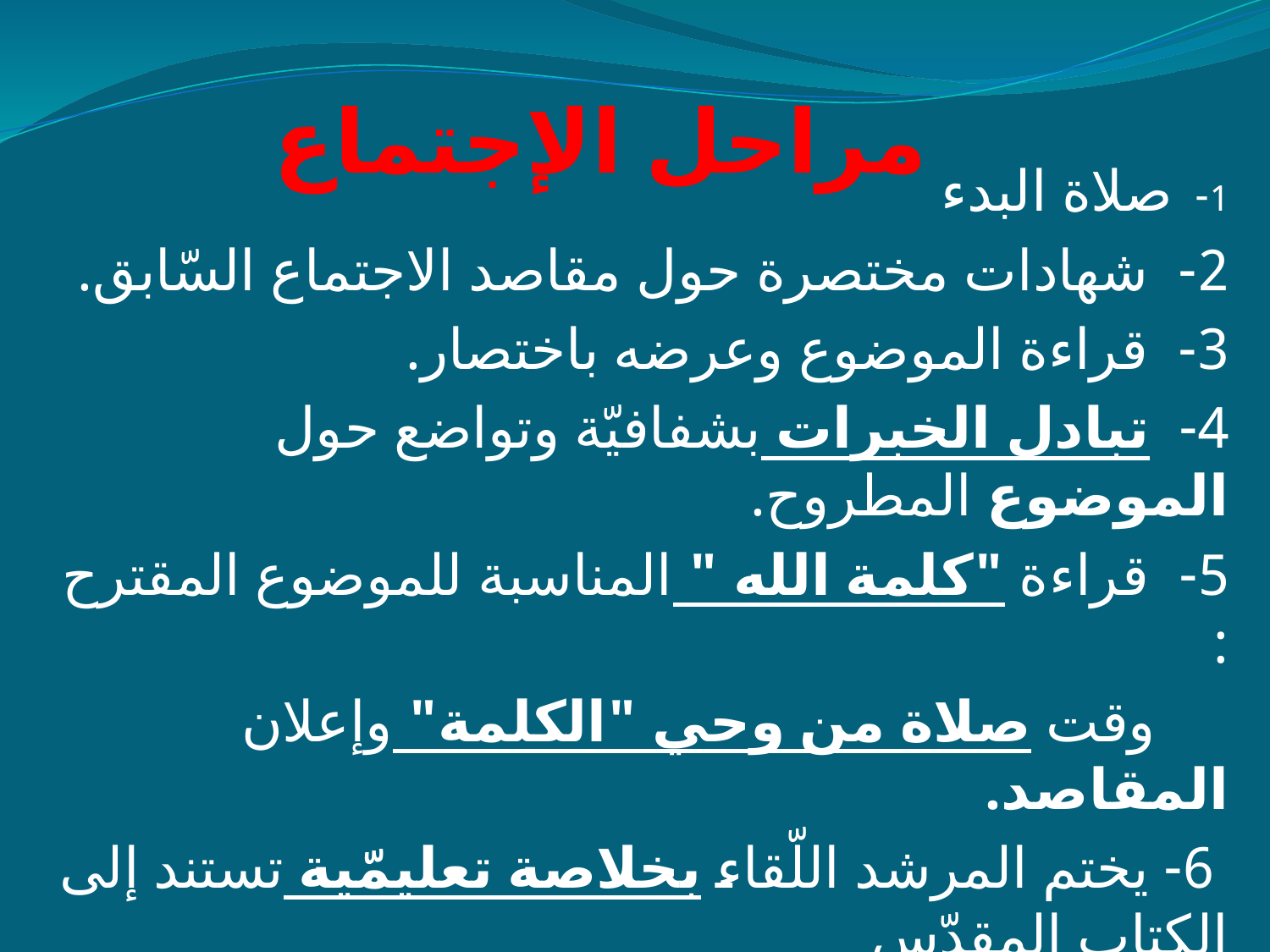

# مراحل الإجتماع

1-  صلاة البدء
2-  شهادات مختصرة حول مقاصد الاجتماع السّابق.
3-  قراءة الموضوع وعرضه باختصار.
4-  تبادل الخبرات بشفافيّة وتواضع حول الموضوع المطروح.
5-  قراءة "كلمة الله " المناسبة للموضوع المقترح :
     وقت صلاة من وحي "الكلمة" وإعلان المقاصد.
 6- يختم المرشد اللّقاء بخلاصة تعليمّية تستند إلى الكتاب المقدّس
      وتعليم الكنيسة.
7-  العشاء: لقمة محبّة بسيطة جداً